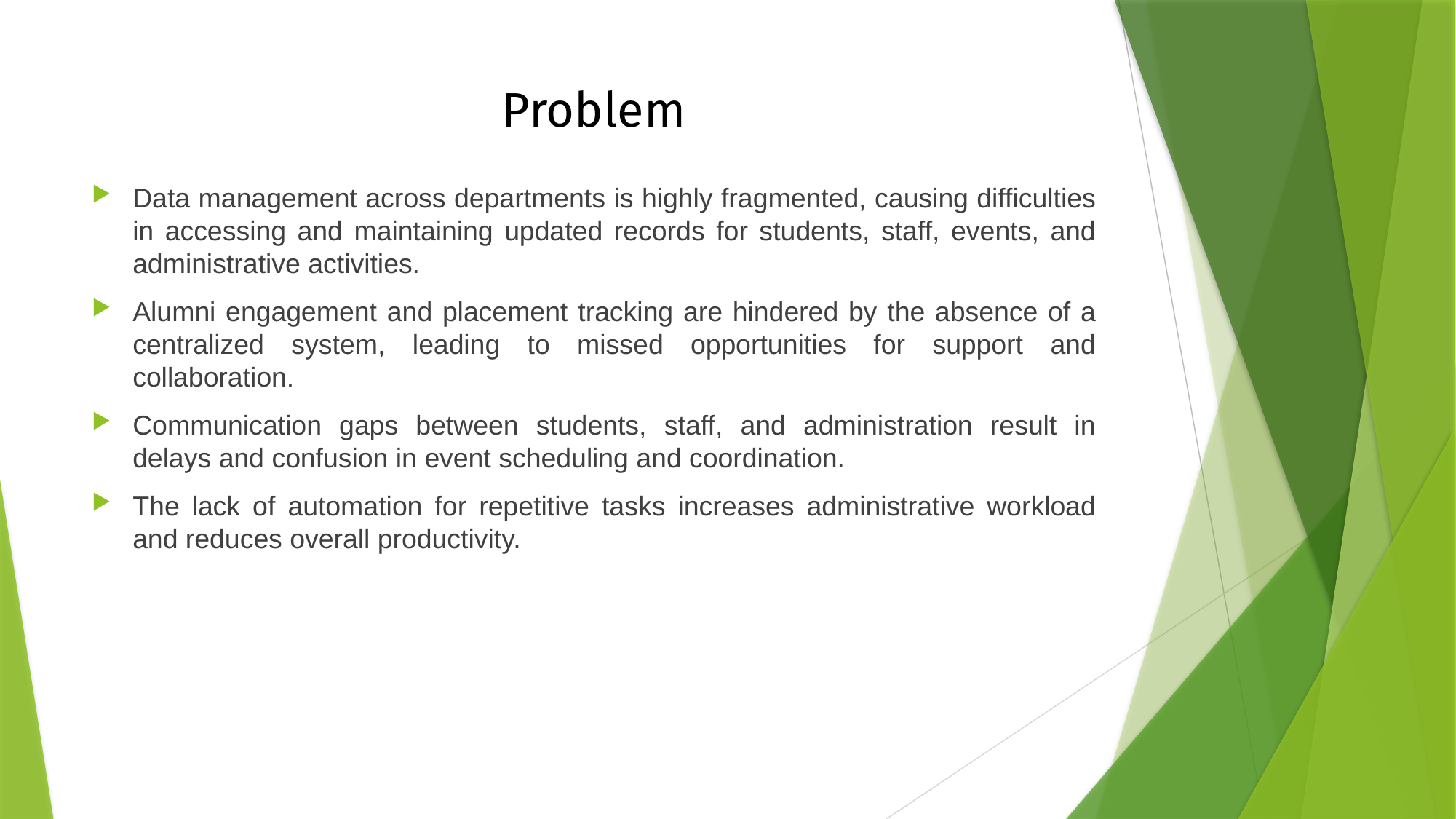

# Problem
Data management across departments is highly fragmented, causing difficulties in accessing and maintaining updated records for students, staff, events, and administrative activities.
Alumni engagement and placement tracking are hindered by the absence of a centralized system, leading to missed opportunities for support and collaboration.
Communication gaps between students, staff, and administration result in delays and confusion in event scheduling and coordination.
The lack of automation for repetitive tasks increases administrative workload and reduces overall productivity.